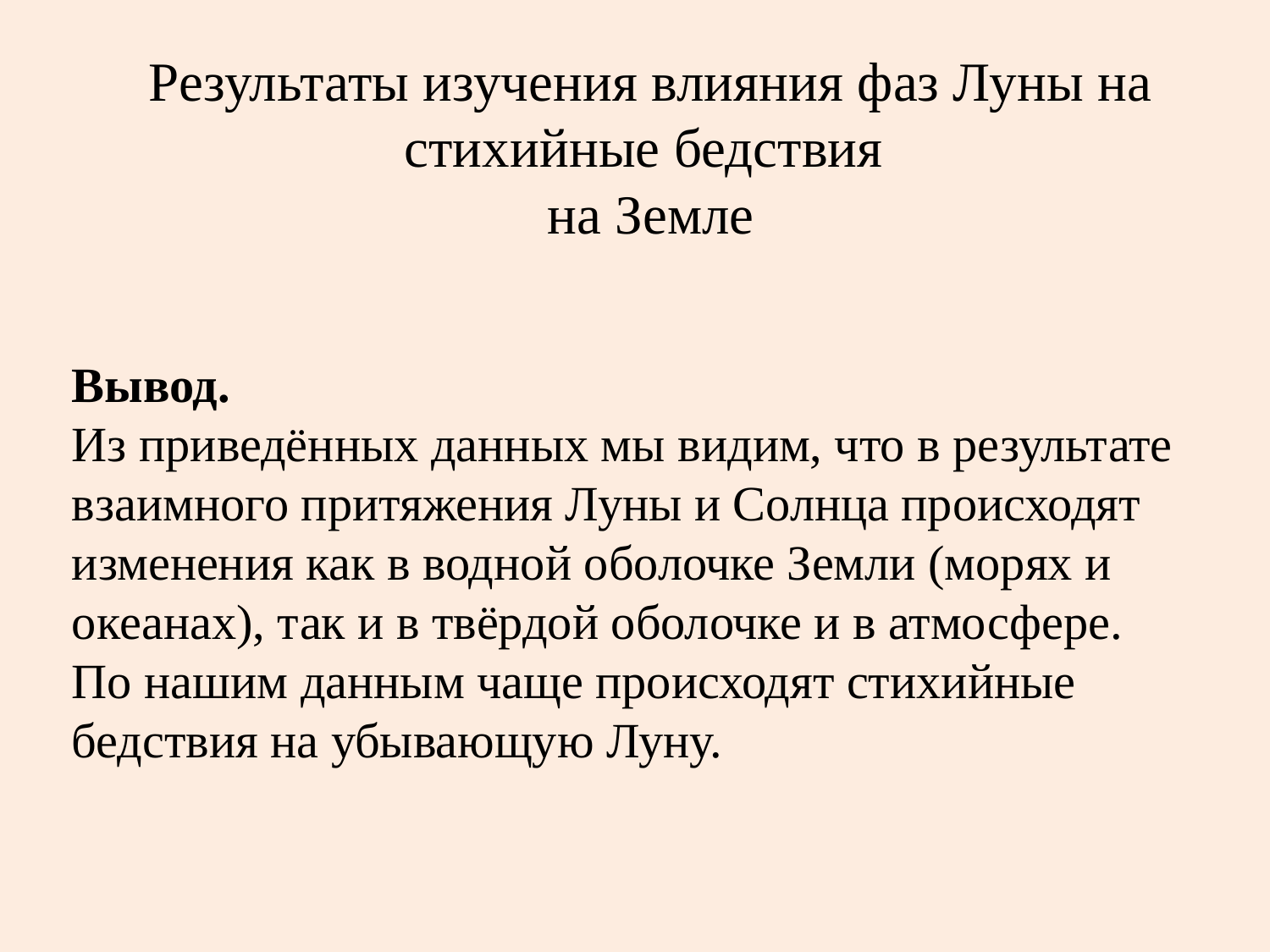

# Результаты изучения влияния фаз Луны на стихийные бедствия на Земле
Вывод.
Из приведённых данных мы видим, что в результате взаимного притяжения Луны и Солнца происходят изменения как в водной оболочке Земли (морях и океанах), так и в твёрдой оболочке и в атмосфере.
По нашим данным чаще происходят стихийные бедствия на убывающую Луну.